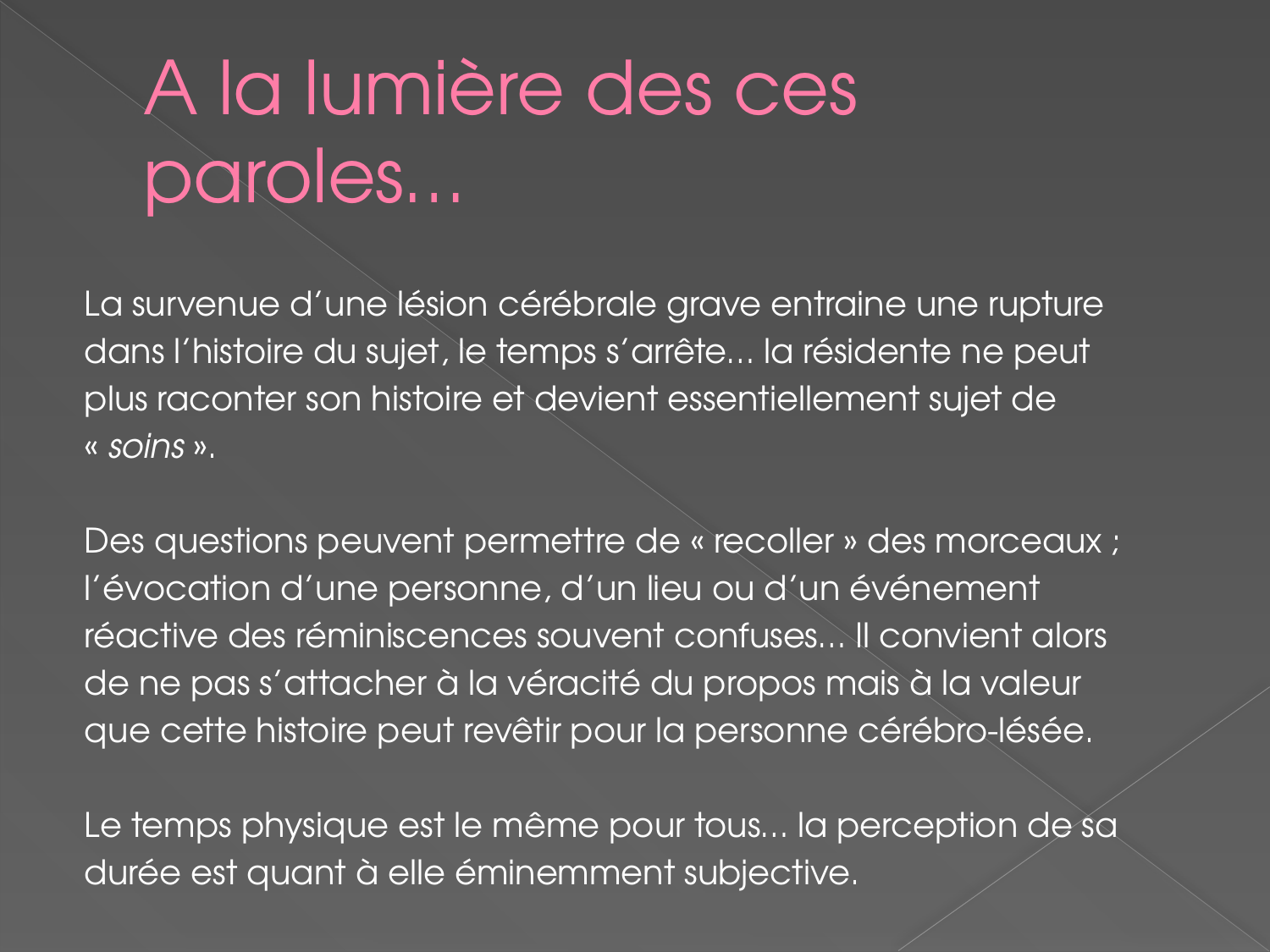

# A la lumière des ces paroles…
La survenue d’une lésion cérébrale grave entraine une rupture
dans l’histoire du sujet, le temps s’arrête… la résidente ne peut
plus raconter son histoire et devient essentiellement sujet de
« soins ».

Des questions peuvent permettre de « recoller » des morceaux ;
l’évocation d’une personne, d’un lieu ou d’un événement
réactive des réminiscences souvent confuses… Il convient alors
de ne pas s’attacher à la véracité du propos mais à la valeur
que cette histoire peut revêtir pour la personne cérébro-lésée.

Le temps physique est le même pour tous… la perception de sa
durée est quant à elle éminemment subjective.